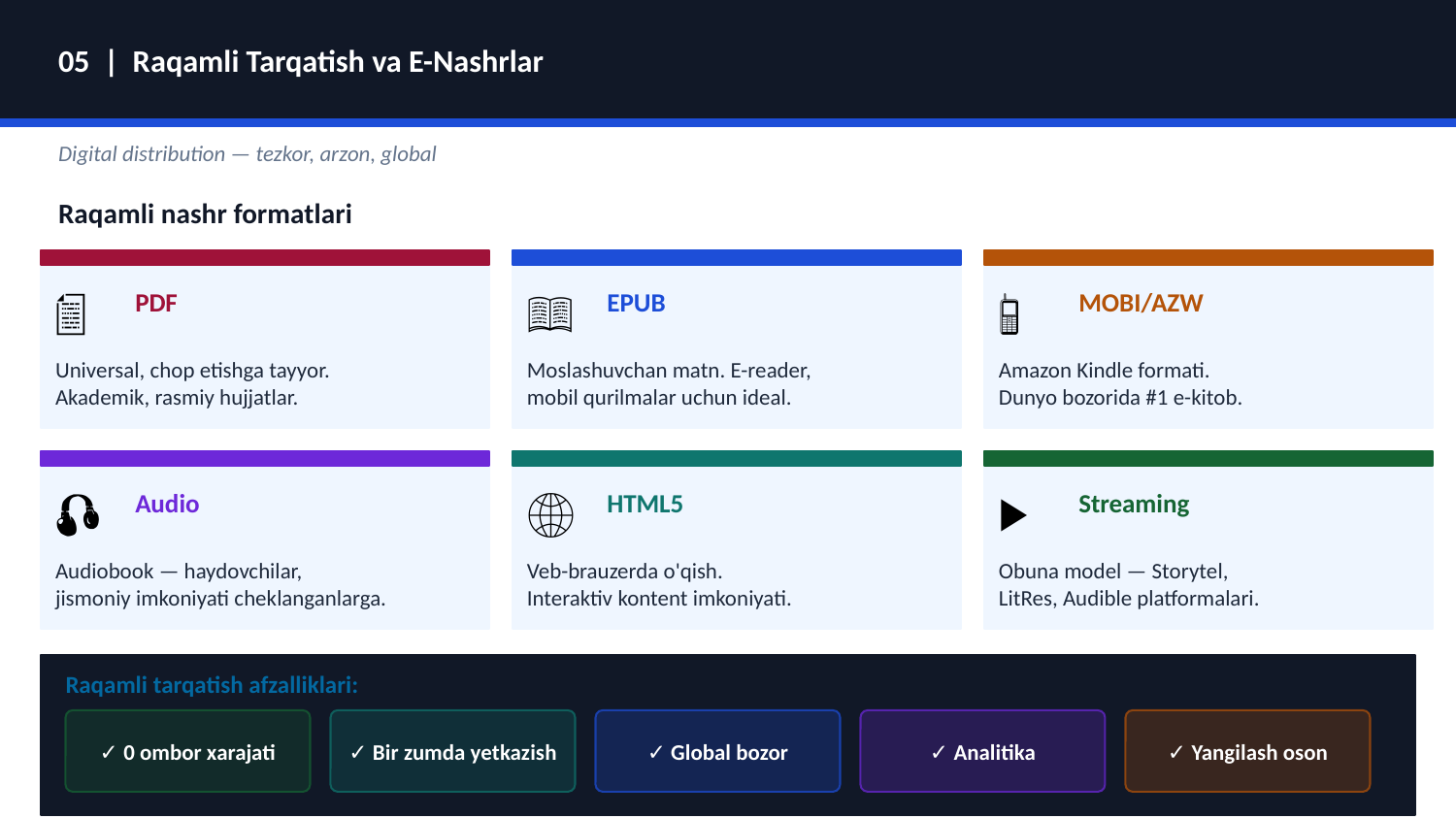

05  |  Raqamli Tarqatish va E-Nashrlar

Digital distribution — tezkor, arzon, global
Raqamli nashr formatlari

📄
📖
📱
PDF
EPUB
MOBI/AZW
Universal, chop etishga tayyor.
Akademik, rasmiy hujjatlar.
Moslashuvchan matn. E-reader,
mobil qurilmalar uchun ideal.
Amazon Kindle formati.
Dunyo bozorida #1 e-kitob.

🎧
🌐
▶️
Audio
HTML5
Streaming
Audiobook — haydovchilar,
jismoniy imkoniyati cheklanganlarga.
Veb-brauzerda o'qish.
Interaktiv kontent imkoniyati.
Obuna model — Storytel,
LitRes, Audible platformalari.

Raqamli tarqatish afzalliklari:

✓ 0 ombor xarajati

✓ Bir zumda yetkazish

✓ Global bozor

✓ Analitika

✓ Yangilash oson